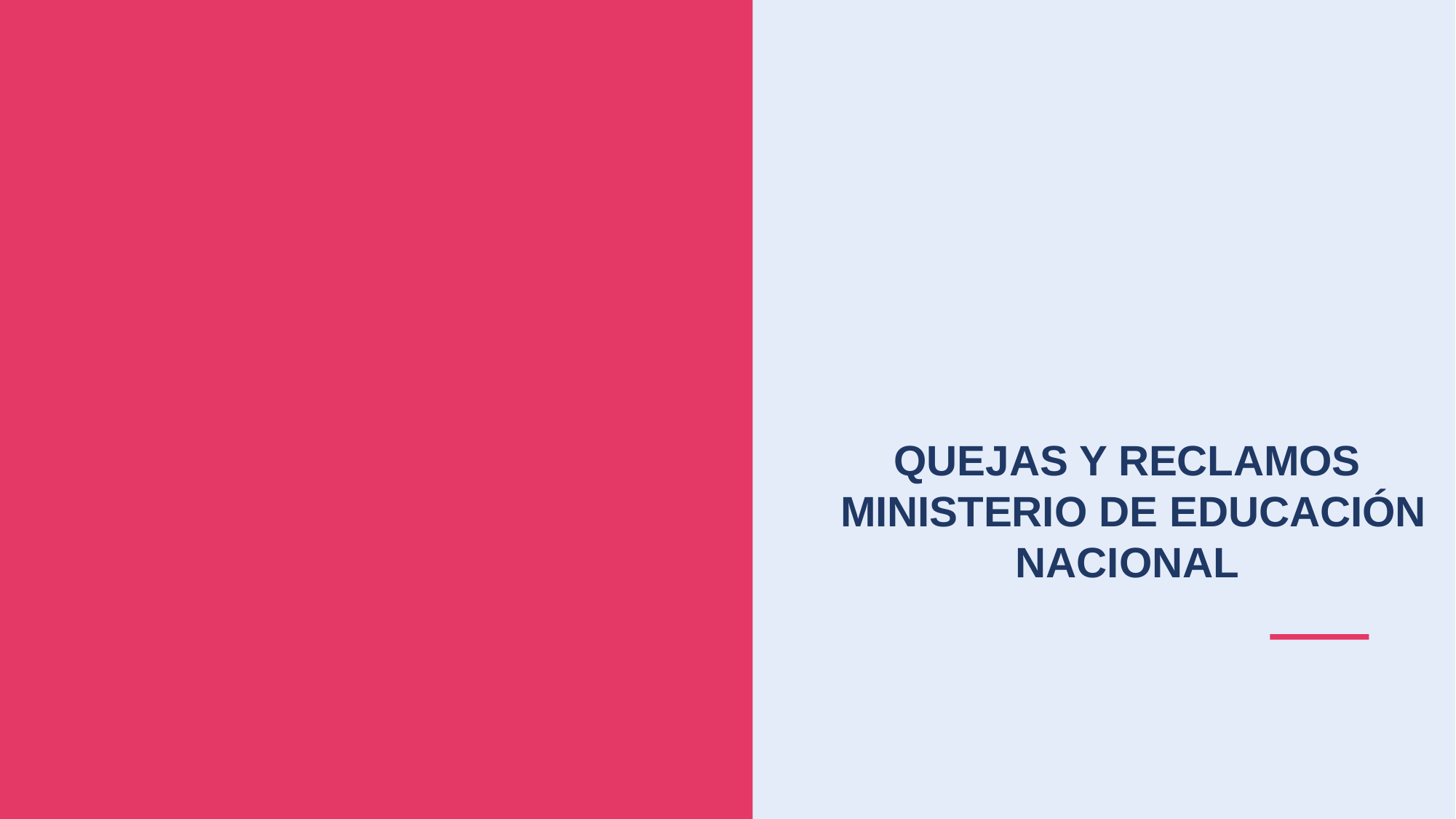

QUEJAS Y RECLAMOS
 MINISTERIO DE EDUCACIÓN NACIONAL